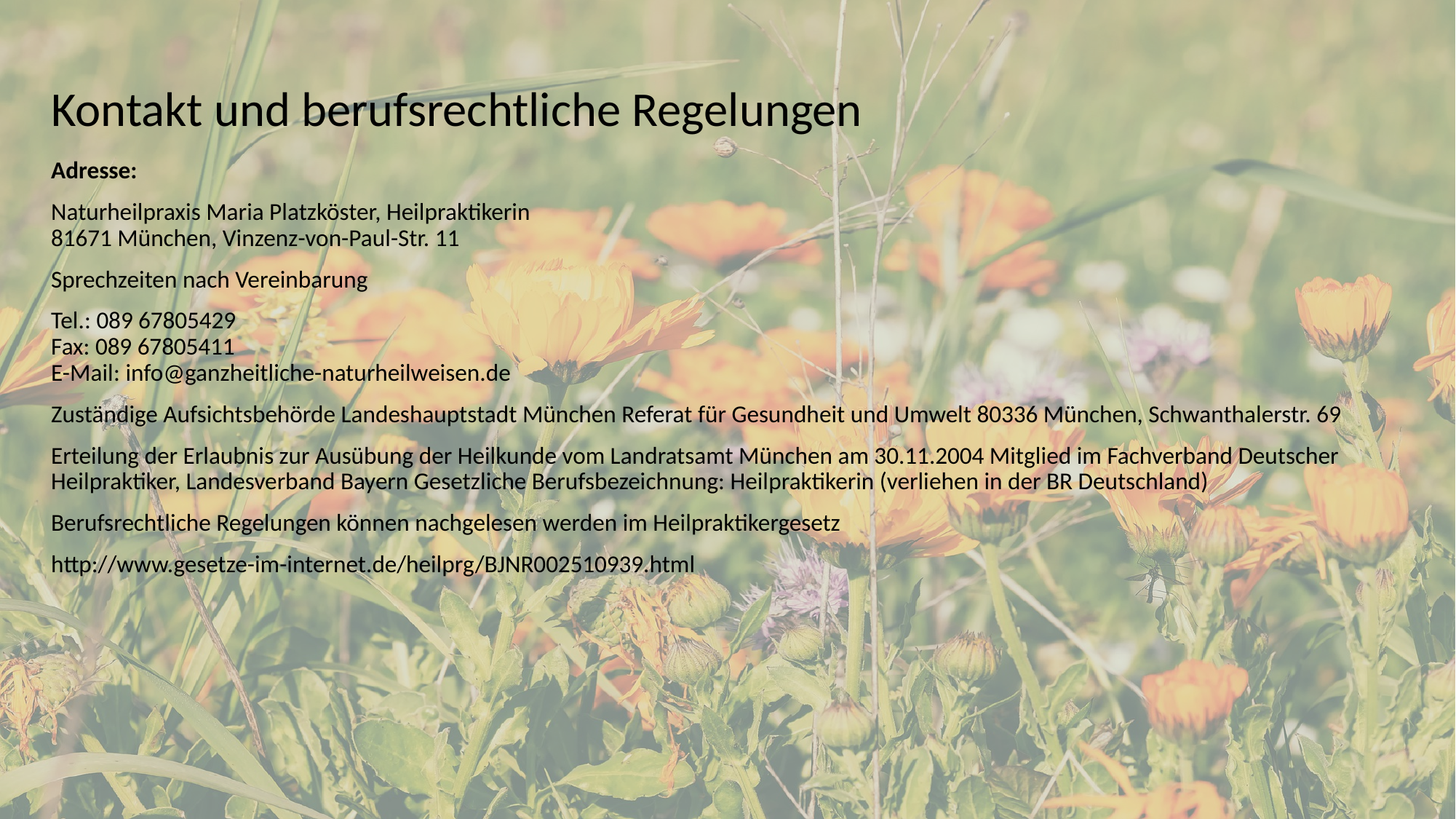

# Kontakt und berufsrechtliche Regelungen
Adresse:
Naturheilpraxis Maria Platzköster, Heilpraktikerin
81671 München, Vinzenz-von-Paul-Str. 11
Sprechzeiten nach Vereinbarung
Tel.: 089 67805429
Fax: 089 67805411
E-Mail: info@ganzheitliche-naturheilweisen.de
Zuständige Aufsichtsbehörde Landeshauptstadt München Referat für Gesundheit und Umwelt 80336 München, Schwanthalerstr. 69
Erteilung der Erlaubnis zur Ausübung der Heilkunde vom Landratsamt München am 30.11.2004 Mitglied im Fachverband Deutscher Heilpraktiker, Landesverband Bayern Gesetzliche Berufsbezeichnung: Heilpraktikerin (verliehen in der BR Deutschland)
Berufsrechtliche Regelungen können nachgelesen werden im Heilpraktikergesetz
http://www.gesetze-im-internet.de/heilprg/BJNR002510939.html